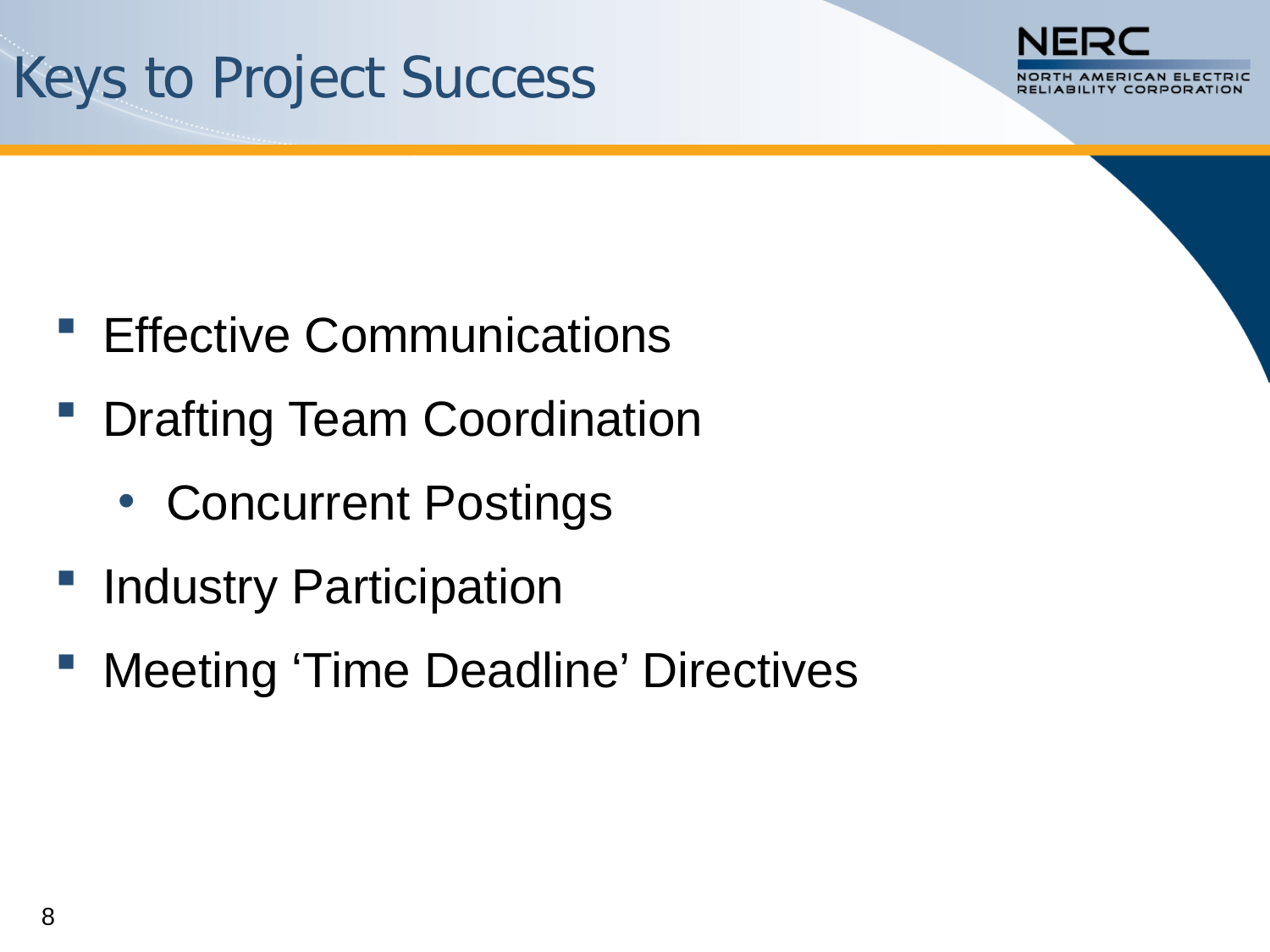

Keys to Project Success
Effective Communications
Drafting Team Coordination
Concurrent Postings
Industry Participation
Meeting ‘Time Deadline’ Directives
8